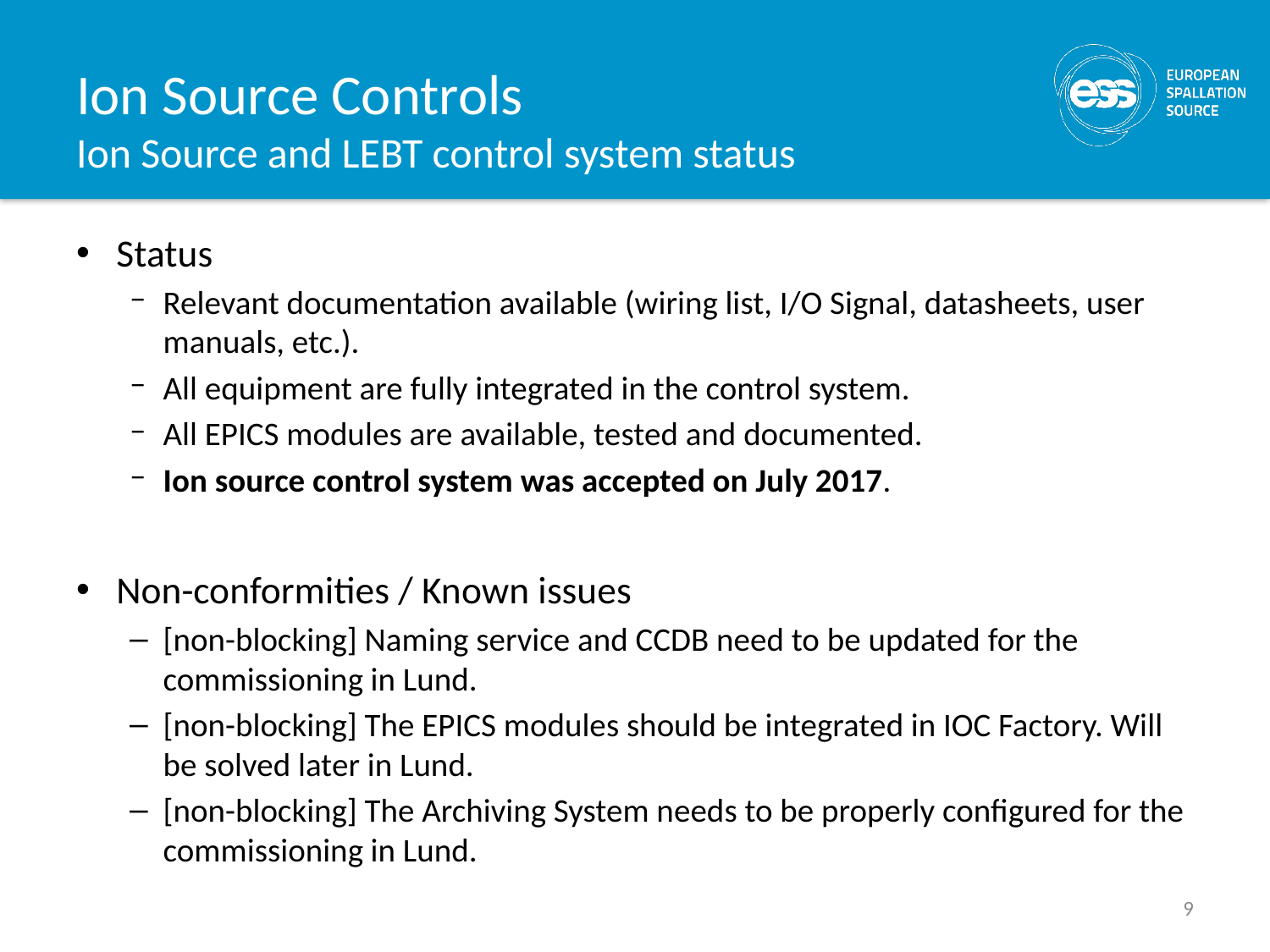

# Ion Source Controls Ion Source and LEBT control system status
Status
Relevant documentation available (wiring list, I/O Signal, datasheets, user manuals, etc.).
All equipment are fully integrated in the control system.
All EPICS modules are available, tested and documented.
Ion source control system was accepted on July 2017.

Non-conformities / Known issues
[non-blocking] Naming service and CCDB need to be updated for the commissioning in Lund.
[non-blocking] The EPICS modules should be integrated in IOC Factory. Will be solved later in Lund.
[non-blocking] The Archiving System needs to be properly configured for the commissioning in Lund.

9